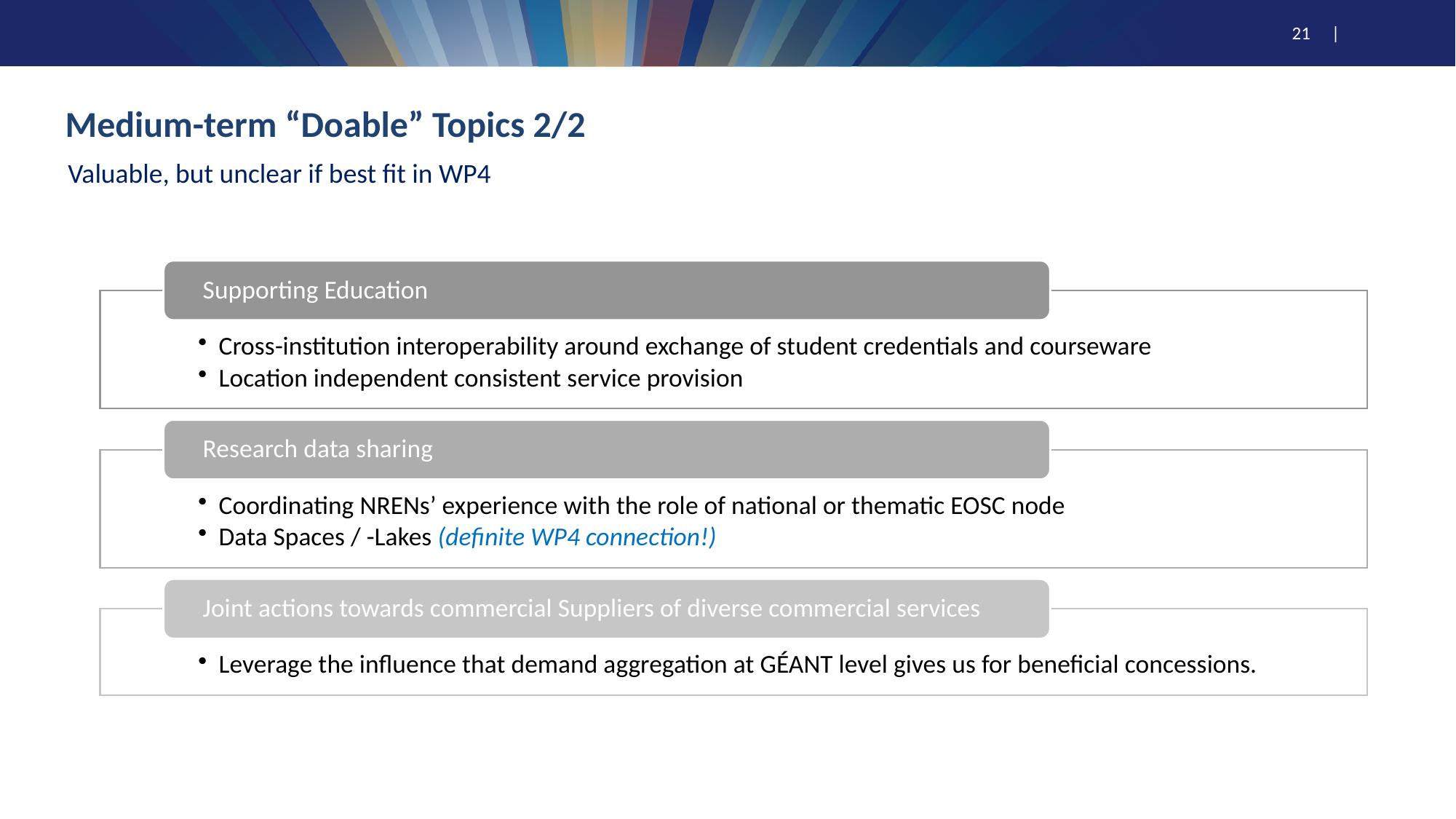

# Medium-term “Doable” Topics 2/2
Valuable, but unclear if best fit in WP4
Cross-institution interoperability around exchange of student credentials and courseware
Location independent consistent service provision
Supporting Education
Coordinating NRENs’ experience with the role of national or thematic EOSC node
Data Spaces / -Lakes (definite WP4 connection!)
Research data sharing
Leverage the influence that demand aggregation at GÉANT level gives us for beneficial concessions.
Joint actions towards commercial Suppliers of diverse commercial services
21